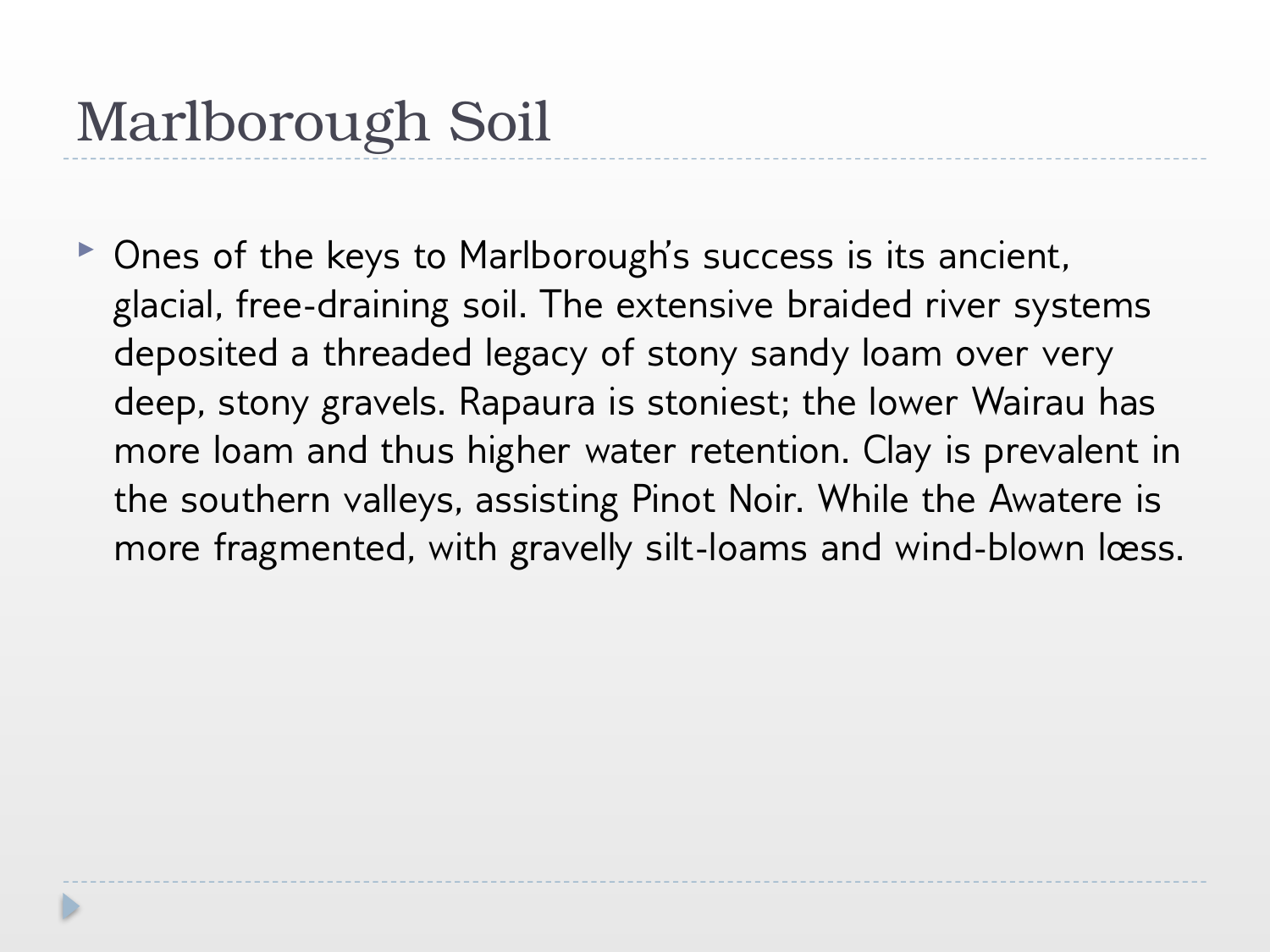

# Marlborough Soil

Ones of the keys to Marlborough’s success is its ancient, glacial, free-draining soil. The extensive braided river systems deposited a threaded legacy of stony sandy loam over very deep, stony gravels. Rapaura is stoniest; the lower Wairau has more loam and thus higher water retention. Clay is prevalent in the southern valleys, assisting Pinot Noir. While the Awatere is more fragmented, with gravelly silt-loams and wind-blown loess.